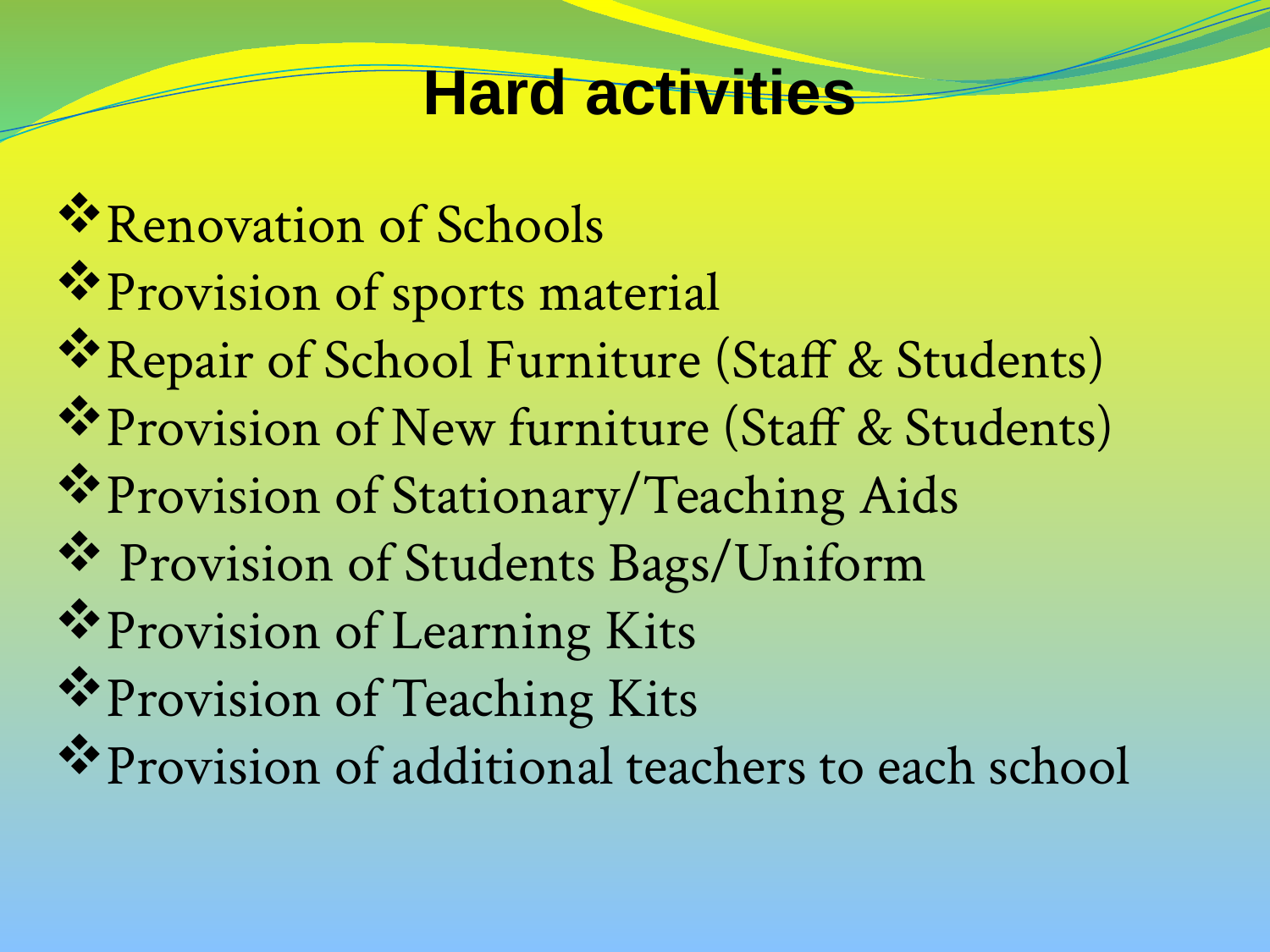

# Hard activities
Renovation of Schools
Provision of sports material
Repair of School Furniture (Staff & Students)
Provision of New furniture (Staff & Students)
Provision of Stationary/Teaching Aids
 Provision of Students Bags/Uniform
Provision of Learning Kits
Provision of Teaching Kits
Provision of additional teachers to each school